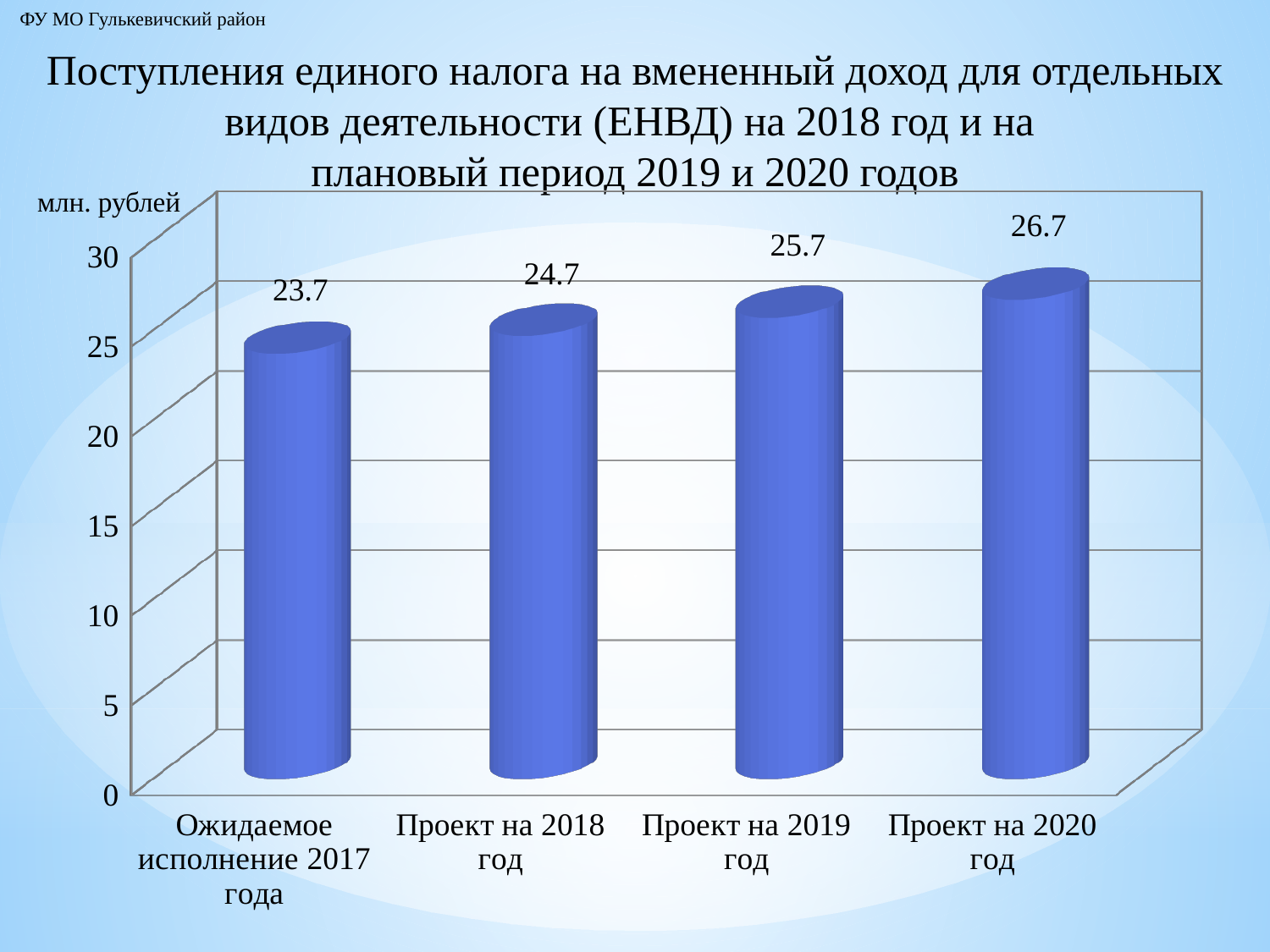

ФУ МО Гулькевичский район
# Поступления единого налога на вмененный доход для отдельных видов деятельности (ЕНВД) на 2018 год и на плановый период 2019 и 2020 годов

[unsupported chart]

млн. рублей